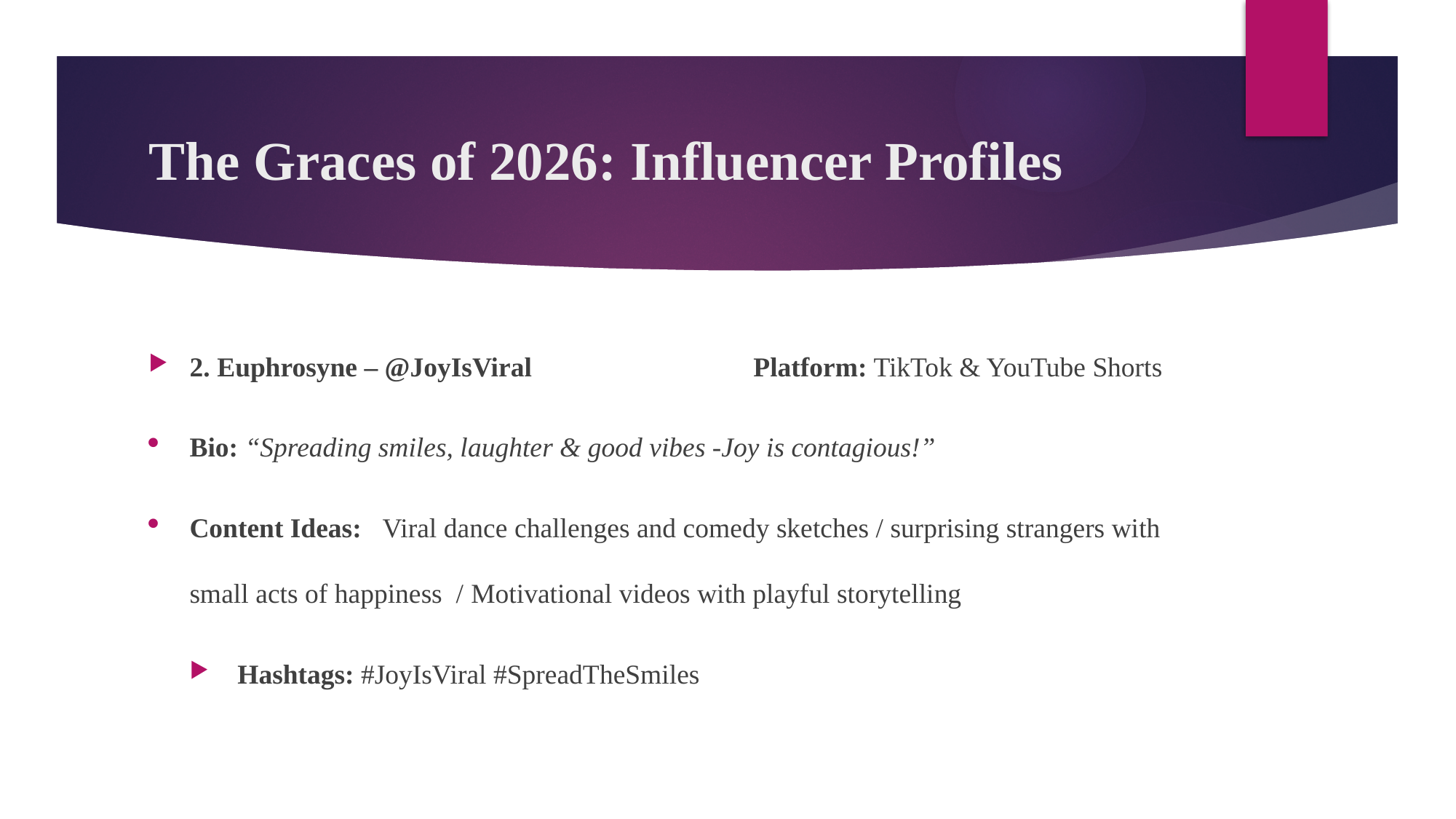

# The Graces of 2026: Influencer Profiles
2. Euphrosyne – @JoyIsViral                                Platform: TikTok & YouTube Shorts
Bio: “Spreading smiles, laughter & good vibes -Joy is contagious!”
Content Ideas:   Viral dance challenges and comedy sketches / surprising strangers with small acts of happiness  / Motivational videos with playful storytelling
 Hashtags: #JoyIsViral #SpreadTheSmiles